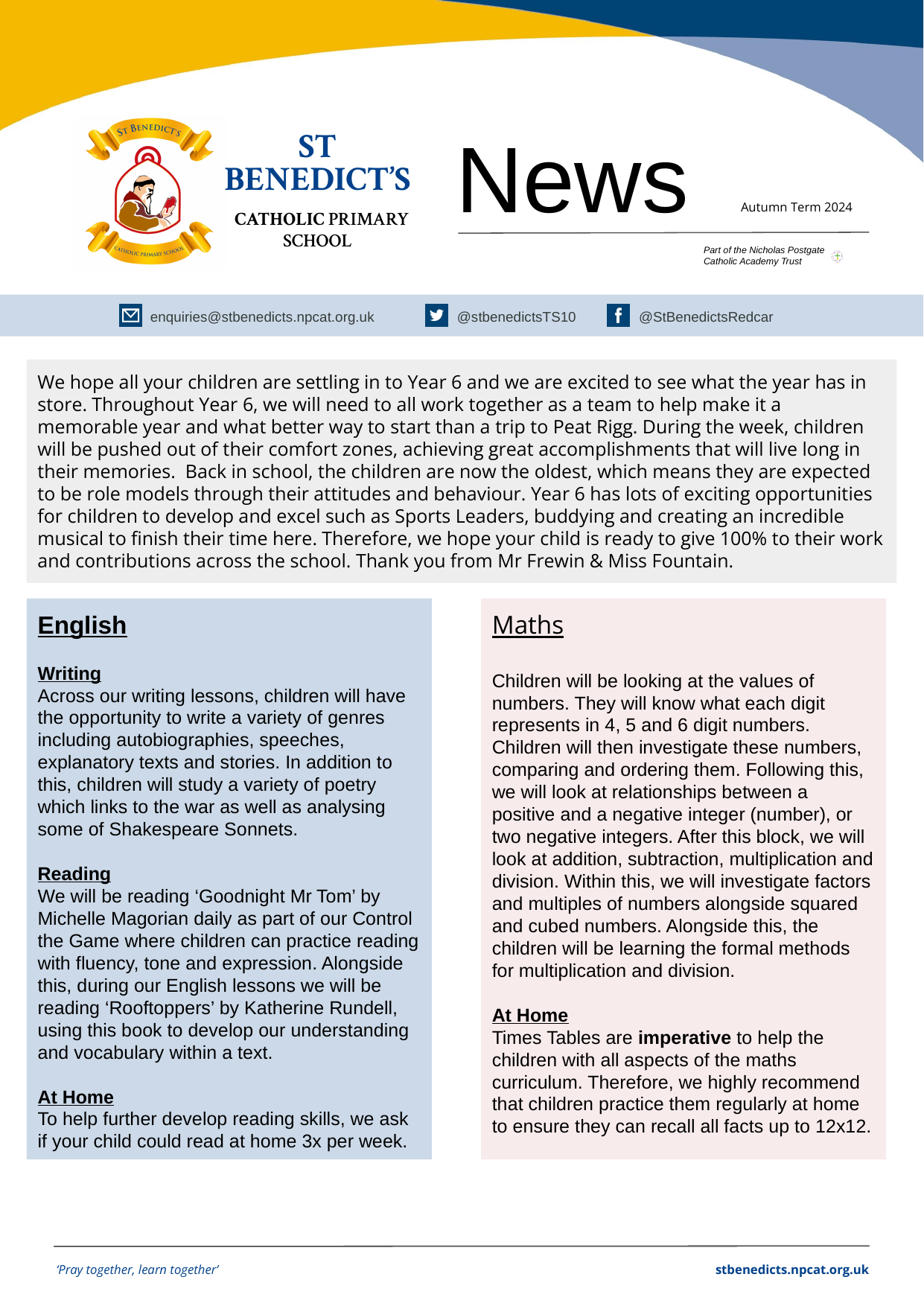

Autumn Term 2024
We hope all your children are settling in to Year 6 and we are excited to see what the year has in store. Throughout Year 6, we will need to all work together as a team to help make it a memorable year and what better way to start than a trip to Peat Rigg. During the week, children will be pushed out of their comfort zones, achieving great accomplishments that will live long in their memories.  Back in school, the children are now the oldest, which means they are expected to be role models through their attitudes and behaviour. Year 6 has lots of exciting opportunities for children to develop and excel such as Sports Leaders, buddying and creating an incredible musical to finish their time here. Therefore, we hope your child is ready to give 100% to their work and contributions across the school. Thank you from Mr Frewin & Miss Fountain.
Maths

Children will be looking at the values of numbers. They will know what each digit represents in 4, 5 and 6 digit numbers. Children will then investigate these numbers, comparing and ordering them. Following this, we will look at relationships between a positive and a negative integer (number), or two negative integers. After this block, we will look at addition, subtraction, multiplication and division. Within this, we will investigate factors and multiples of numbers alongside squared and cubed numbers. Alongside this, the children will be learning the formal methods for multiplication and division.

At Home
Times Tables are imperative to help the children with all aspects of the maths curriculum. Therefore, we highly recommend that children practice them regularly at home to ensure they can recall all facts up to 12x12.

English

Writing
Across our writing lessons, children will have the opportunity to write a variety of genres including autobiographies, speeches, explanatory texts and stories. In addition to this, children will study a variety of poetry which links to the war as well as analysing some of Shakespeare Sonnets.

Reading
We will be reading ‘Goodnight Mr Tom’ by Michelle Magorian daily as part of our Control the Game where children can practice reading with fluency, tone and expression. Alongside this, during our English lessons we will be reading ‘Rooftoppers’ by Katherine Rundell, using this book to develop our understanding and vocabulary within a text.

At Home
To help further develop reading skills, we ask if your child could read at home 3x per week.